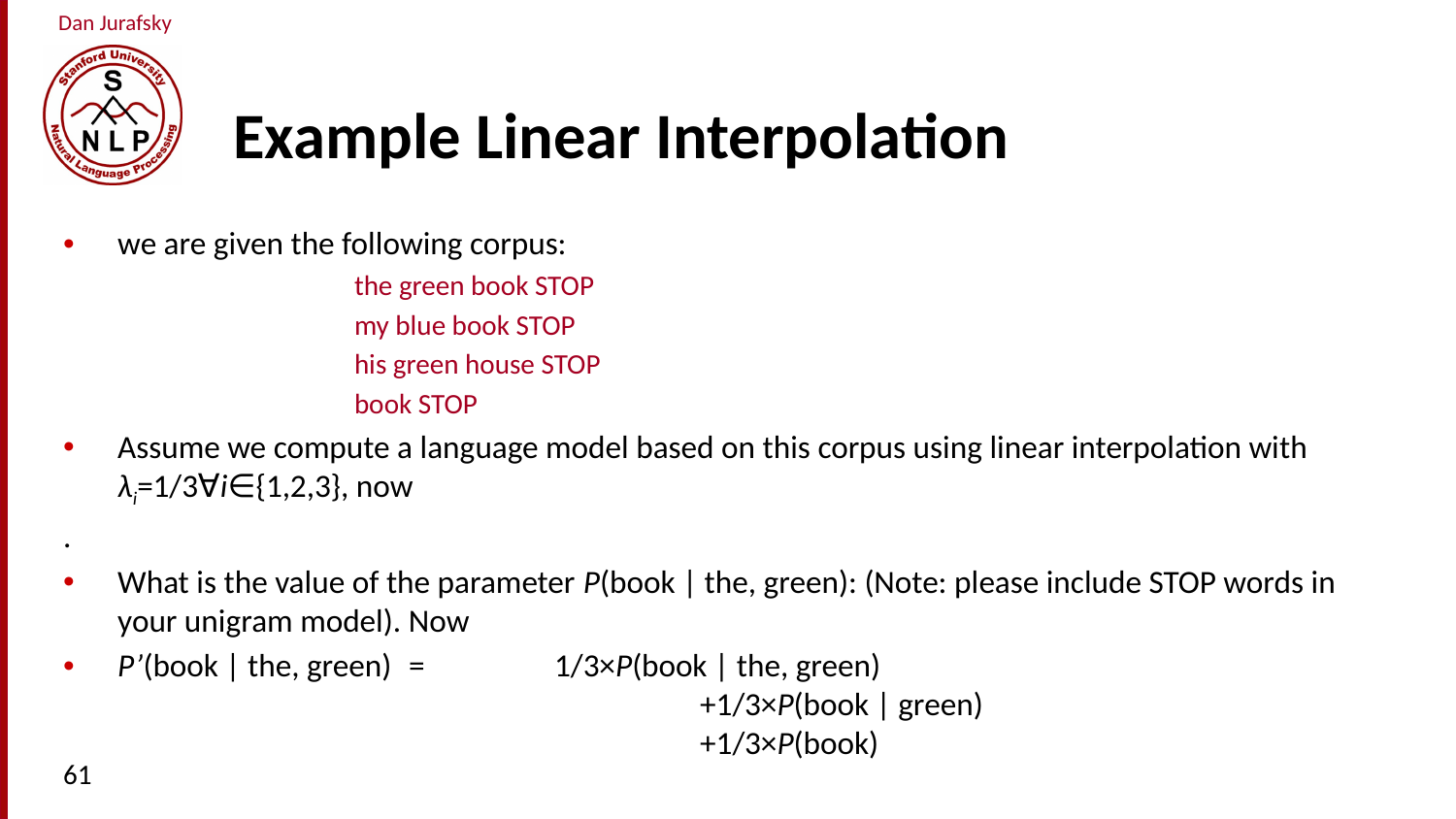

# Example Linear Interpolation
we are given the following corpus:
the green book STOP
my blue book STOP
his green house STOP
book STOP
Assume we compute a language model based on this corpus using linear interpolation with λi=1/3∀i∈{1,2,3}, now
.
What is the value of the parameter P(book | the, green): (Note: please include STOP words in your unigram model). Now
P’(book | the, green) 	=	1/3×P(book | the, green)
				+1/3×P(book | green)
				+1/3×P(book)
61